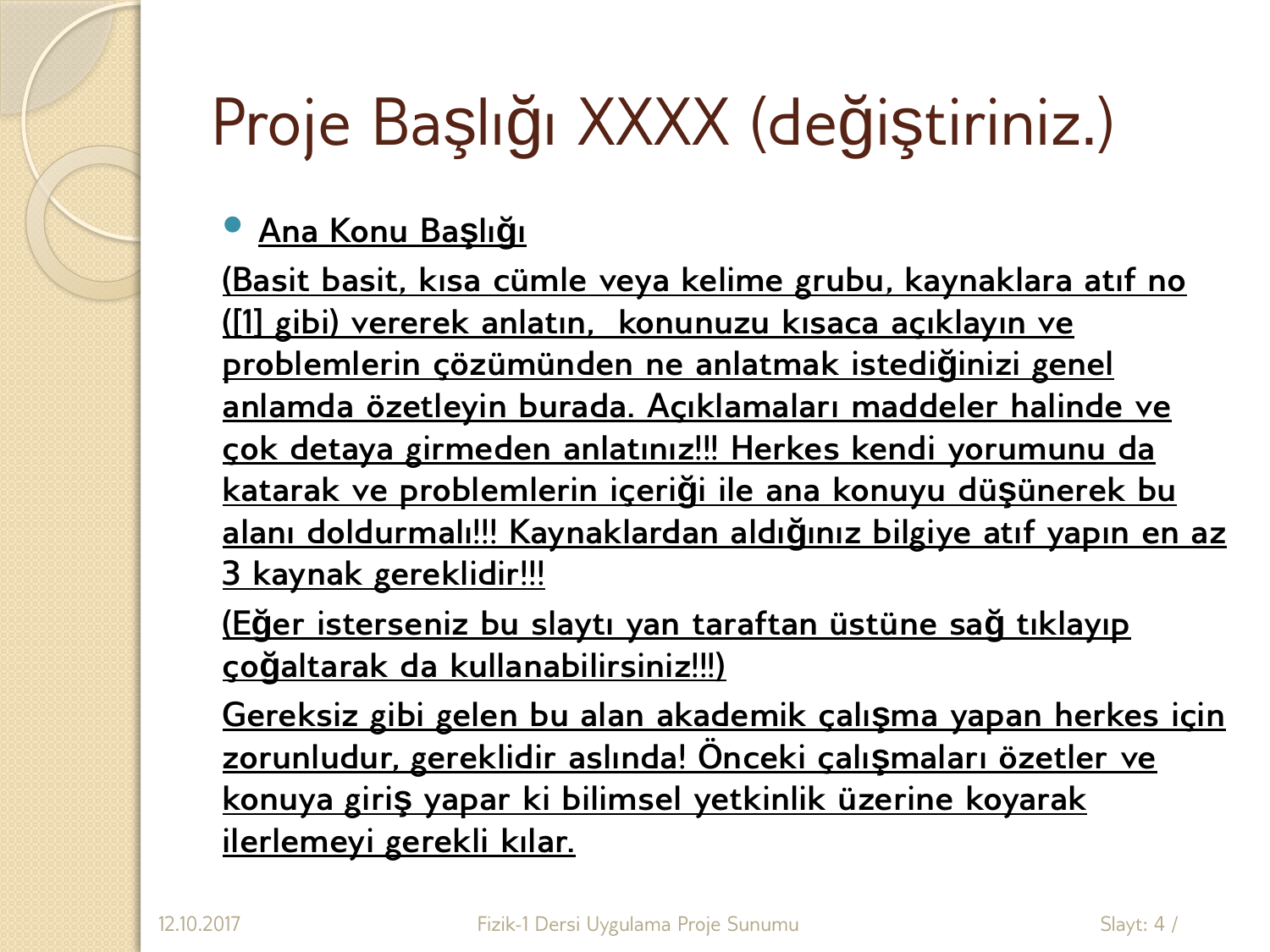

# Proje Başlığı XXXX (değiştiriniz.)
Ana Konu Başlığı
(Basit basit, kısa cümle veya kelime grubu, kaynaklara atıf no ([1] gibi) vererek anlatın,  konunuzu kısaca açıklayın ve problemlerin çözümünden ne anlatmak istediğinizi genel anlamda özetleyin burada. Açıklamaları maddeler halinde ve çok detaya girmeden anlatınız!!! Herkes kendi yorumunu da katarak ve problemlerin içeriği ile ana konuyu düşünerek bu alanı doldurmalı!!! Kaynaklardan aldığınız bilgiye atıf yapın en az 3 kaynak gereklidir!!!
(Eğer isterseniz bu slaytı yan taraftan üstüne sağ tıklayıp çoğaltarak da kullanabilirsiniz!!!)
Gereksiz gibi gelen bu alan akademik çalışma yapan herkes için zorunludur, gereklidir aslında! Önceki çalışmaları özetler ve konuya giriş yapar ki bilimsel yetkinlik üzerine koyarak ilerlemeyi gerekli kılar.
12.10.2017
Fizik-1 Dersi Uygulama Proje Sunumu
Slayt: 4 /